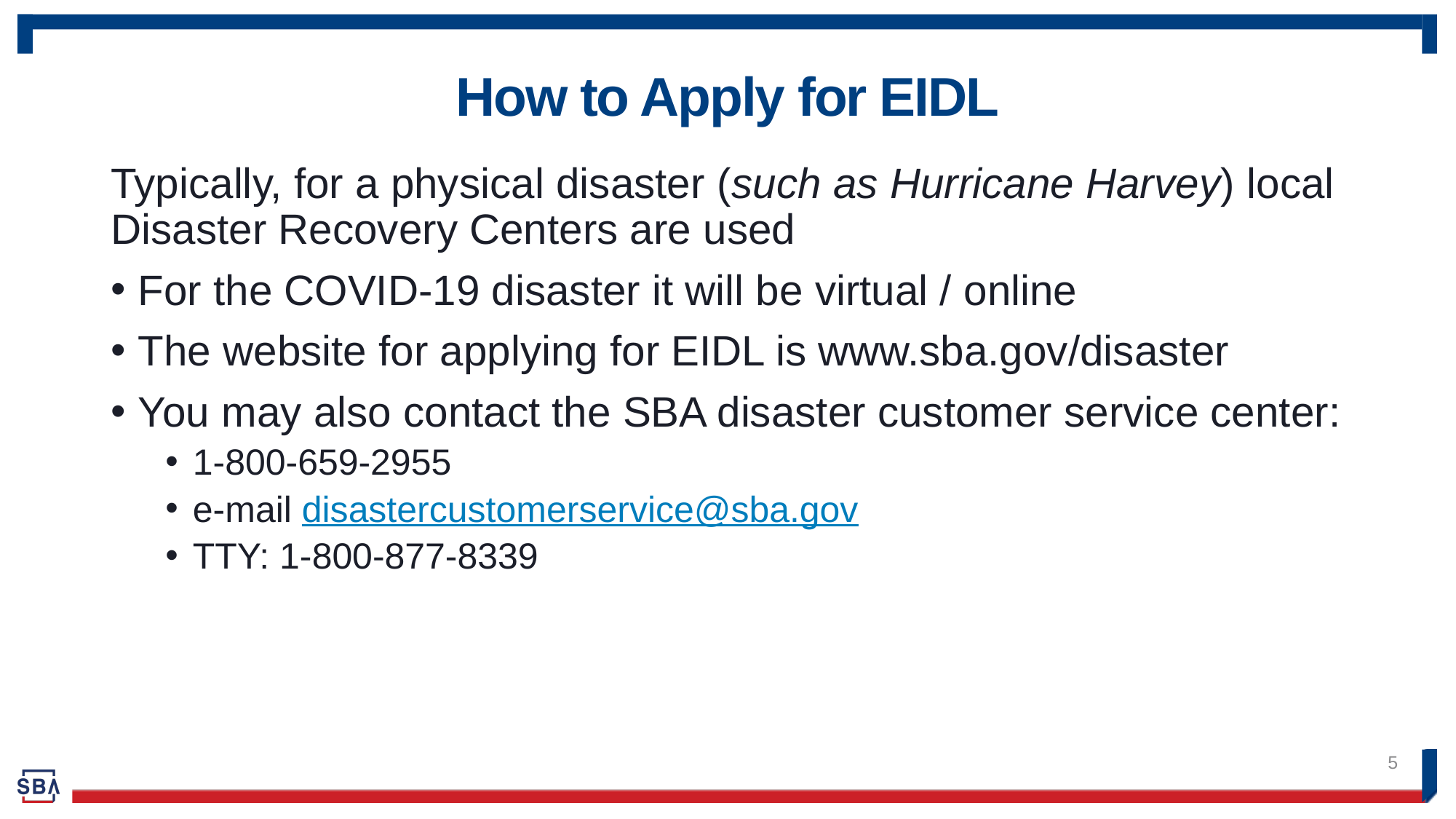

# How to Apply for EIDL
Typically, for a physical disaster (such as Hurricane Harvey) local Disaster Recovery Centers are used
For the COVID-19 disaster it will be virtual / online
The website for applying for EIDL is www.sba.gov/disaster
You may also contact the SBA disaster customer service center:
1-800-659-2955
e-mail disastercustomerservice@sba.gov
TTY: 1-800-877-8339

5